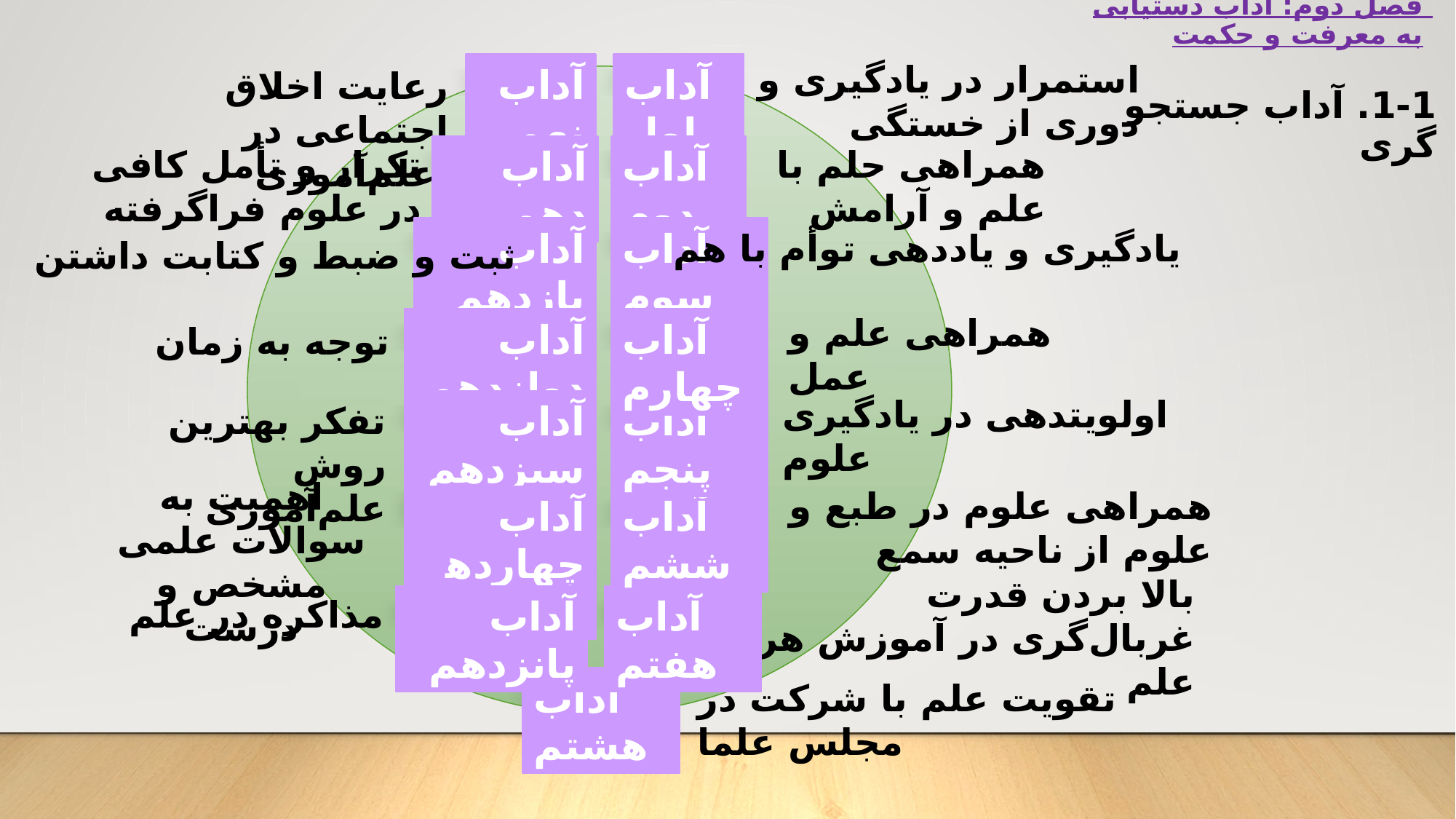

فصل دوم: آداب دستیابی به معرفت و حکمت
استمرار در یادگیری و دوری از خستگی
آداب نهم
آداب اول
رعایت اخلاق اجتماعی در علم‌آموزی

1-1. آداب جستجو گری
تکرار و تأمل کافی در علوم فراگرفته
آداب دهم
آداب دوم
همراهی حلم با علم و آرامش
آداب یازدهم
آداب سوم
یادگیری و یاددهی توأم با هم
ثبت و ضبط و کتابت داشتن
همراهی علم و عمل
آداب دوازدهم
آداب چهارم
توجه به زمان
اولویت‏دهی در یادگیری علوم
آداب سیزدهم
آداب پنجم
تفکر بهترین روش علم‌آموزی
اهمیت به سوالات علمی مشخص و درست
همراهی علوم در طبع و علوم از ناحیه سمع
آداب چهاردهم
آداب ششم
بالا بردن قدرت غربال‌گری در آموزش هر علم
مذاکره در علم
آداب پانزدهم
آداب هفتم
آداب هشتم
تقویت علم با شرکت در مجلس علما